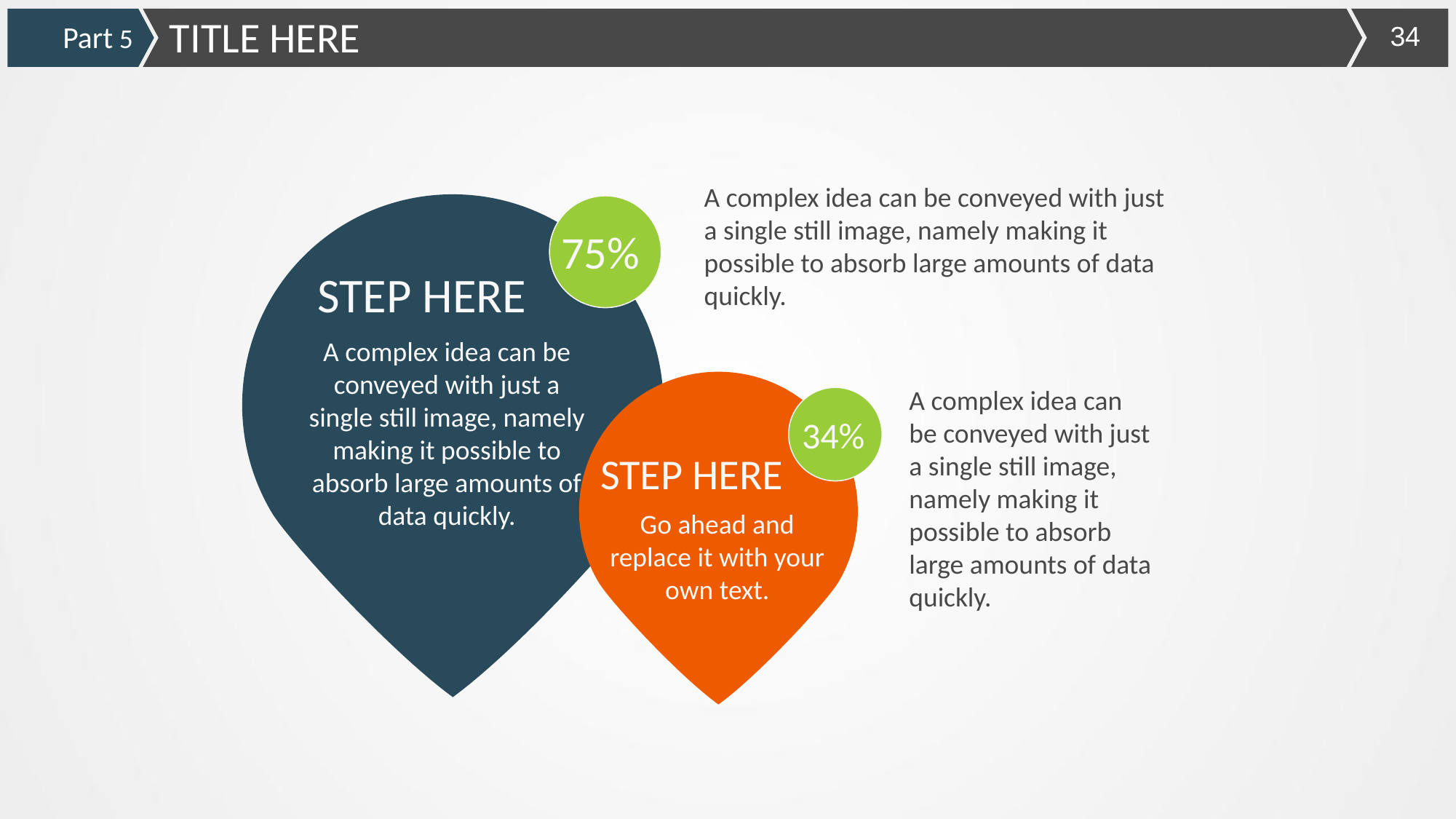

TITLE HERE
Part 5
A complex idea can be conveyed with just a single still image, namely making it possible to absorb large amounts of data quickly.

75%
STEP HERE
A complex idea can be conveyed with just a single still image, namely making it possible to absorb large amounts of data quickly.

A complex idea can be conveyed with just a single still image, namely making it possible to absorb large amounts of data quickly.

34%
STEP HERE
Go ahead and replace it with your own text.